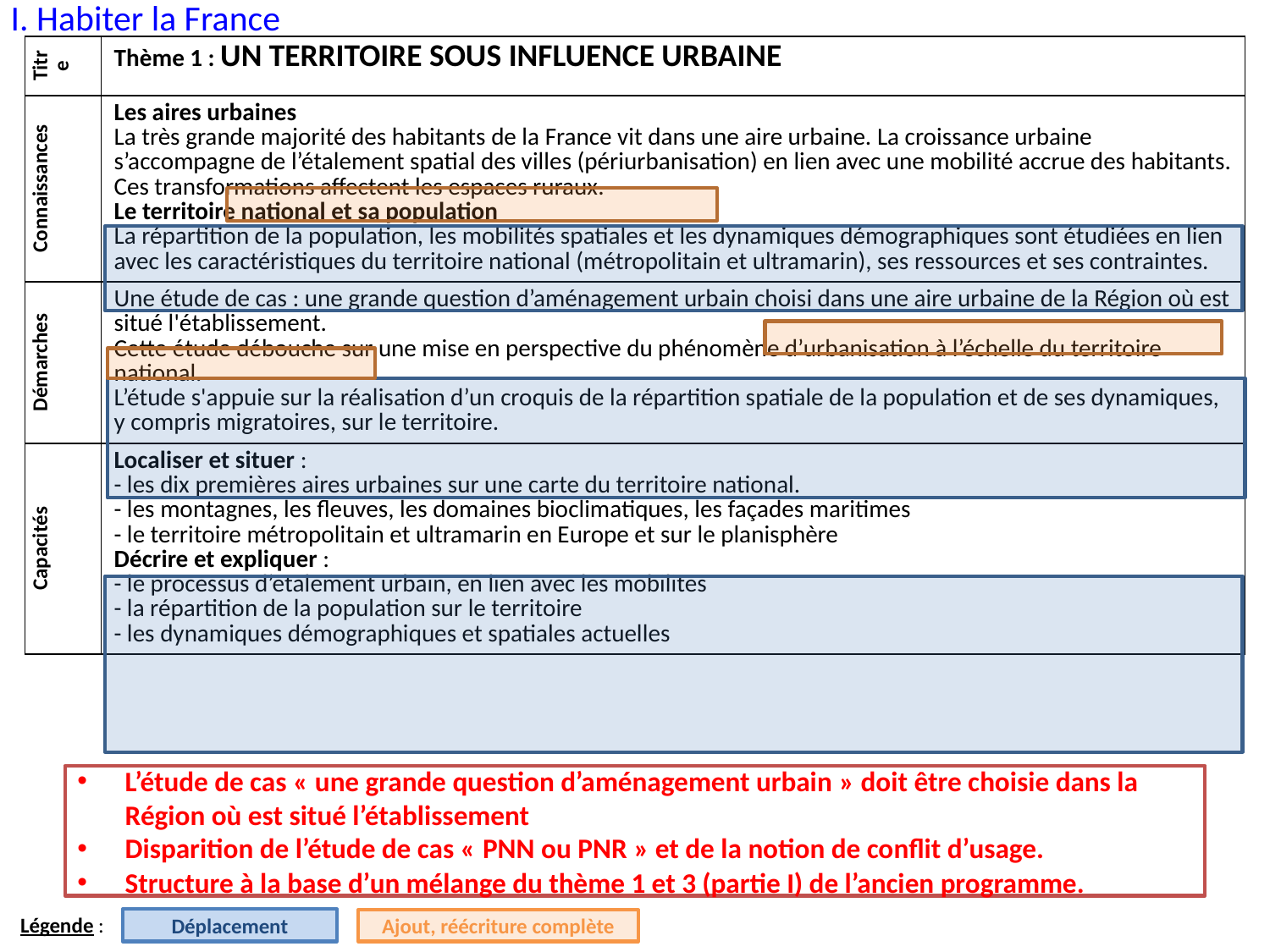

# I. Habiter la France
| Titre | Thème 1 : UN TERRITOIRE SOUS INFLUENCE URBAINE |
| --- | --- |
| Connaissances | Les aires urbaines La très grande majorité des habitants de la France vit dans une aire urbaine. La croissance urbaine s’accompagne de l’étalement spatial des villes (périurbanisation) en lien avec une mobilité accrue des habitants. Ces transformations affectent les espaces ruraux. Le territoire national et sa population La répartition de la population, les mobilités spatiales et les dynamiques démographiques sont étudiées en lien avec les caractéristiques du territoire national (métropolitain et ultramarin), ses ressources et ses contraintes. |
| Démarches | Une étude de cas : une grande question d’aménagement urbain choisi dans une aire urbaine de la Région où est situé l'établissement. Cette étude débouche sur une mise en perspective du phénomène d’urbanisation à l’échelle du territoire national. L’étude s'appuie sur la réalisation d’un croquis de la répartition spatiale de la population et de ses dynamiques, y compris migratoires, sur le territoire. |
| Capacités | Localiser et situer : - les dix premières aires urbaines sur une carte du territoire national. - les montagnes, les fleuves, les domaines bioclimatiques, les façades maritimes - le territoire métropolitain et ultramarin en Europe et sur le planisphère Décrire et expliquer : - le processus d’étalement urbain, en lien avec les mobilités - la répartition de la population sur le territoire - les dynamiques démographiques et spatiales actuelles |

L’étude de cas « une grande question d’aménagement urbain » doit être choisie dans la Région où est situé l’établissement
Disparition de l’étude de cas « PNN ou PNR » et de la notion de conflit d’usage.
Structure à la base d’un mélange du thème 1 et 3 (partie I) de l’ancien programme.
Légende :
Déplacement
Ajout, réécriture complète